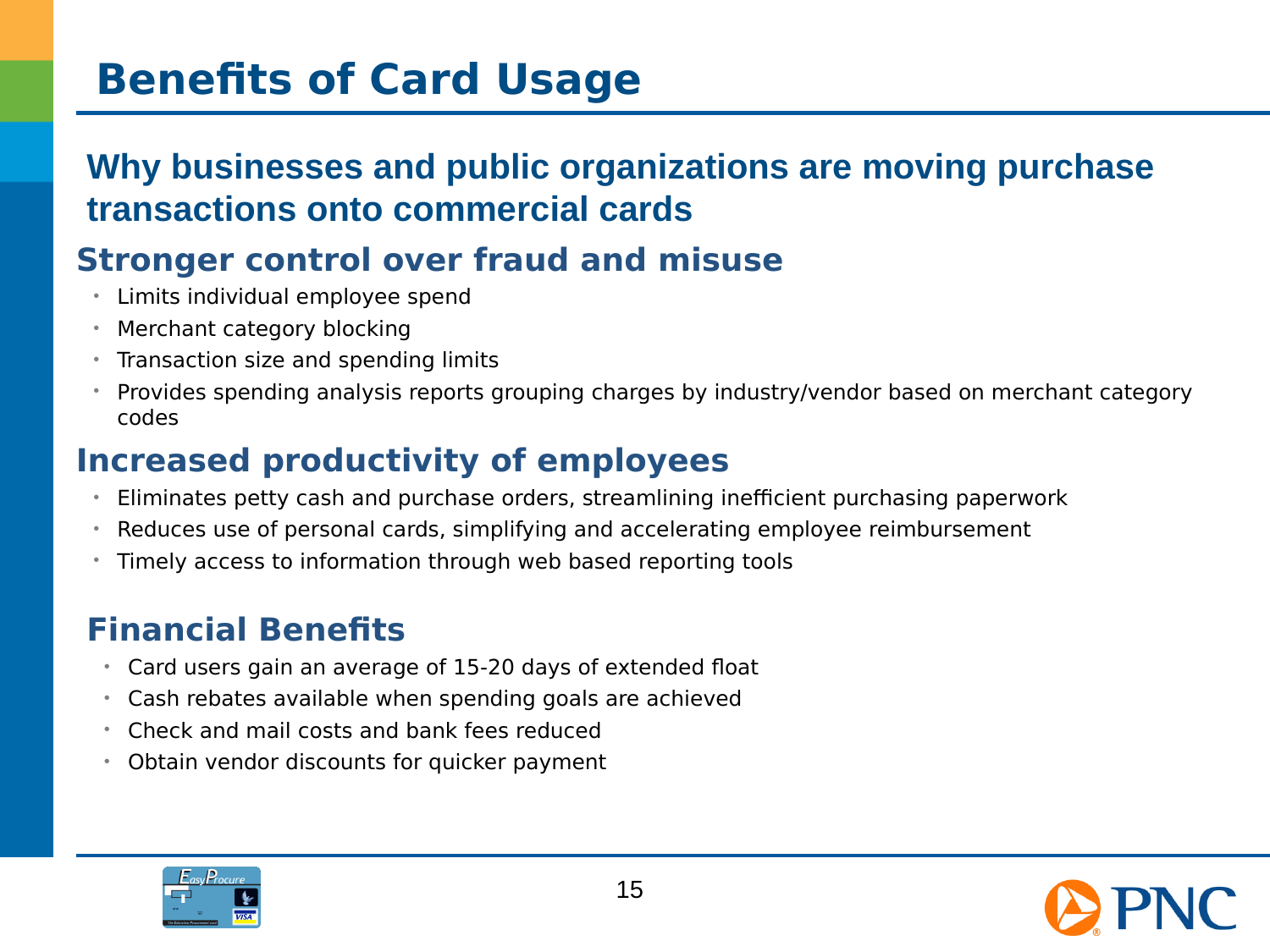

# Benefits of Card Usage
Why businesses and public organizations are moving purchase transactions onto commercial cards
Stronger control over fraud and misuse
Limits individual employee spend
Merchant category blocking
Transaction size and spending limits
Provides spending analysis reports grouping charges by industry/vendor based on merchant category codes
Increased productivity of employees
Eliminates petty cash and purchase orders, streamlining inefficient purchasing paperwork
Reduces use of personal cards, simplifying and accelerating employee reimbursement
Timely access to information through web based reporting tools
Financial Benefits
Card users gain an average of 15-20 days of extended float
Cash rebates available when spending goals are achieved
Check and mail costs and bank fees reduced
Obtain vendor discounts for quicker payment

15